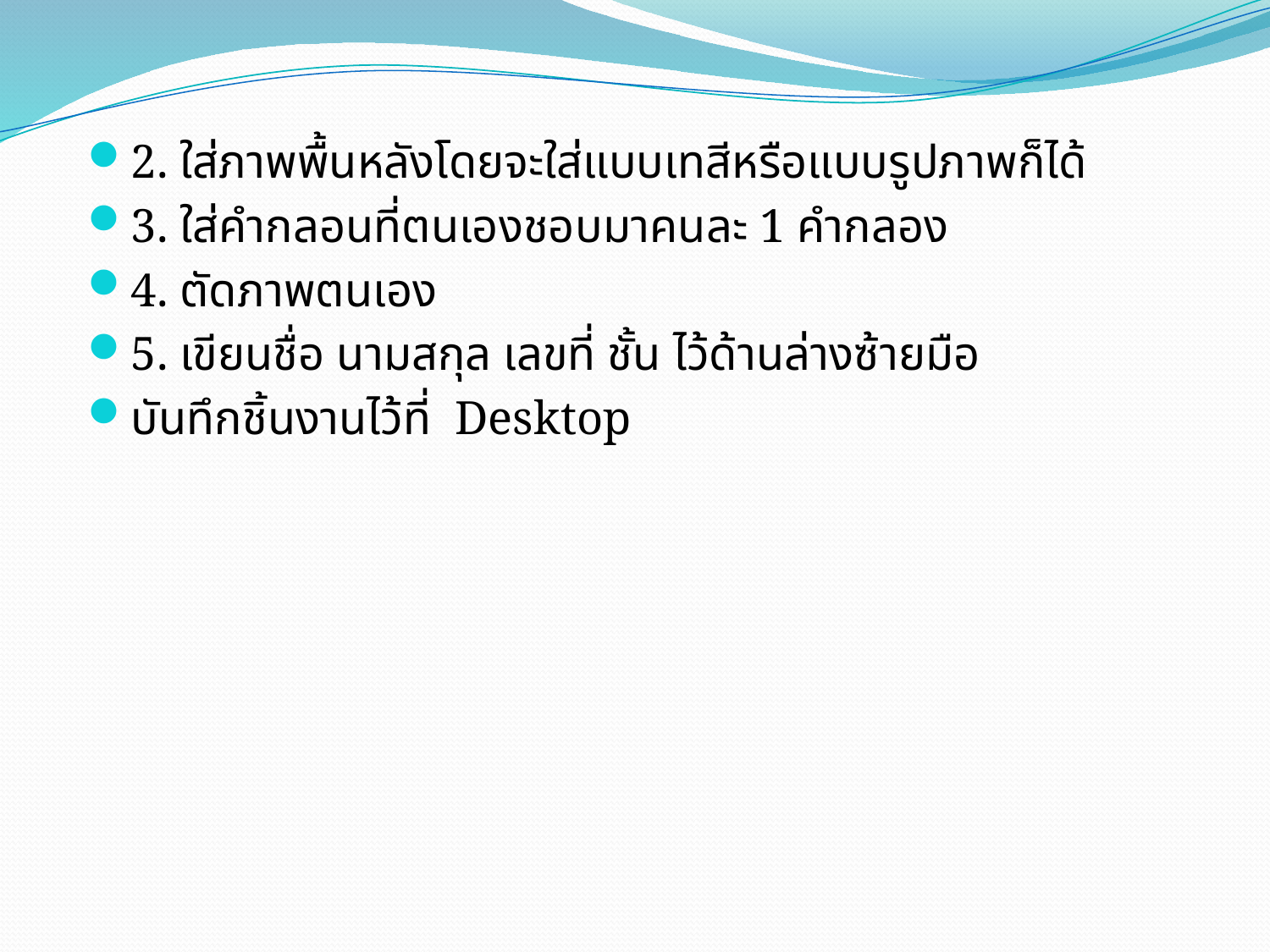

2. ใส่ภาพพื้นหลังโดยจะใส่แบบเทสีหรือแบบรูปภาพก็ได้
3. ใส่คำกลอนที่ตนเองชอบมาคนละ 1 คำกลอง
4. ตัดภาพตนเอง
5. เขียนชื่อ นามสกุล เลขที่ ชั้น ไว้ด้านล่างซ้ายมือ
บันทึกชิ้นงานไว้ที่  Desktop